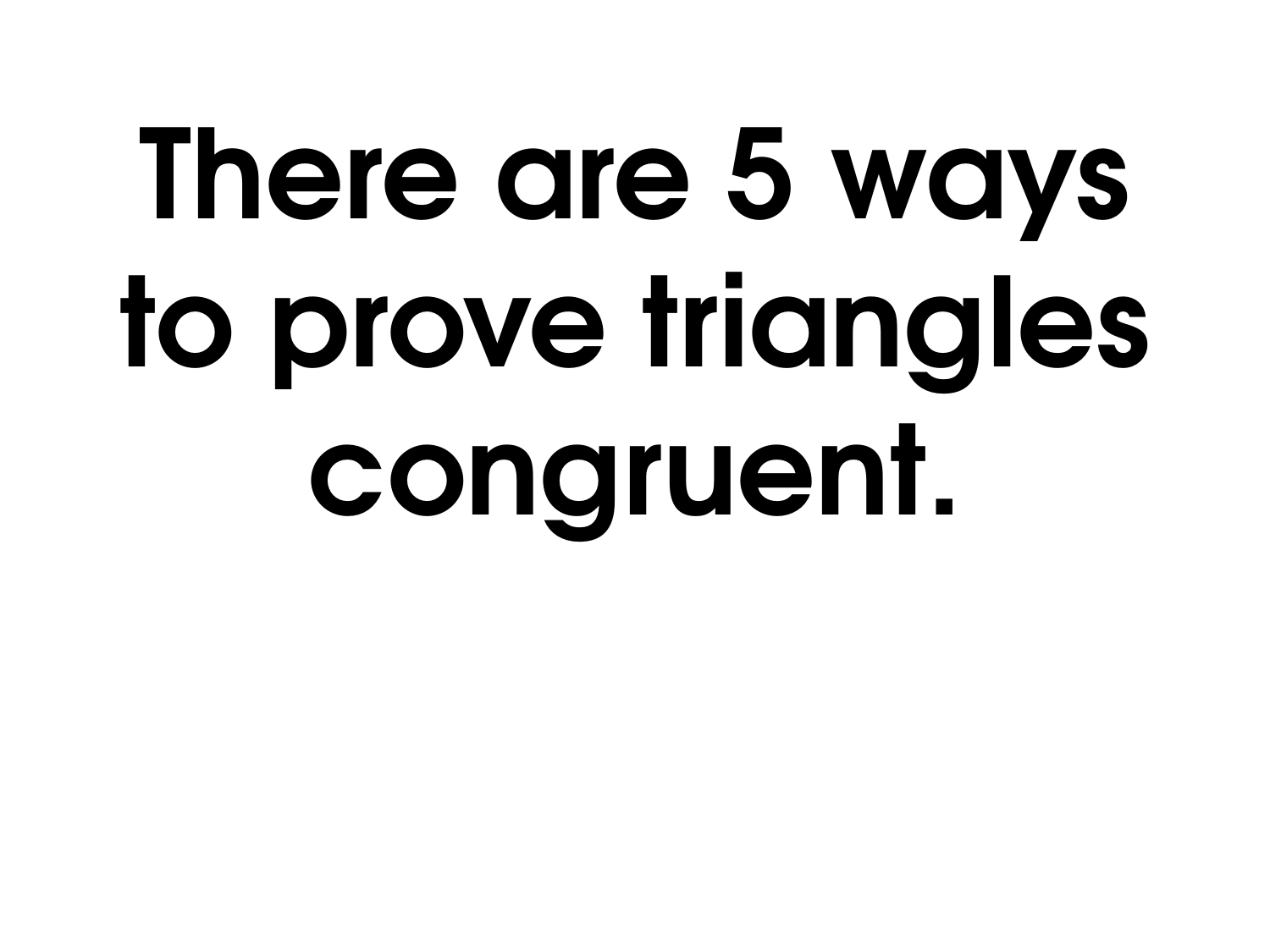

# There are 5 ways to prove triangles congruent.